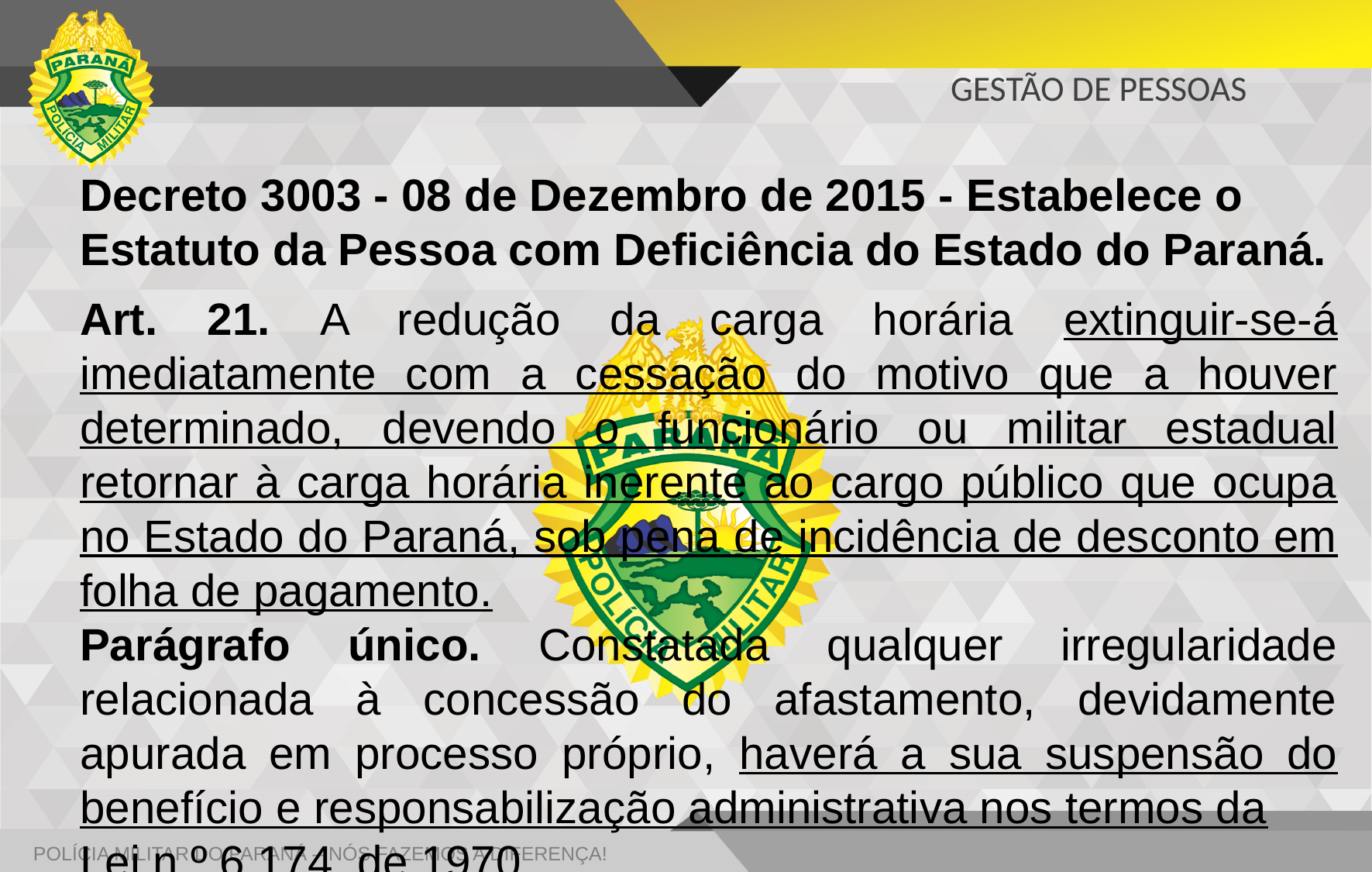

# GESTÃO DE PESSOAS
Decreto 3003 - 08 de Dezembro de 2015 - Estabelece o Estatuto da Pessoa com Deficiência do Estado do Paraná.
Art. 21. A redução da carga horária extinguir-se-á imediatamente com a cessação do motivo que a houver determinado, devendo o funcionário ou militar estadual retornar à carga horária inerente ao cargo público que ocupa no Estado do Paraná, sob pena de incidência de desconto em folha de pagamento.
Parágrafo único. Constatada qualquer irregularidade relacionada à concessão do afastamento, devidamente apurada em processo próprio, haverá a sua suspensão do benefício e responsabilização administrativa nos termos da
Lei n.º 6.174, de 1970.